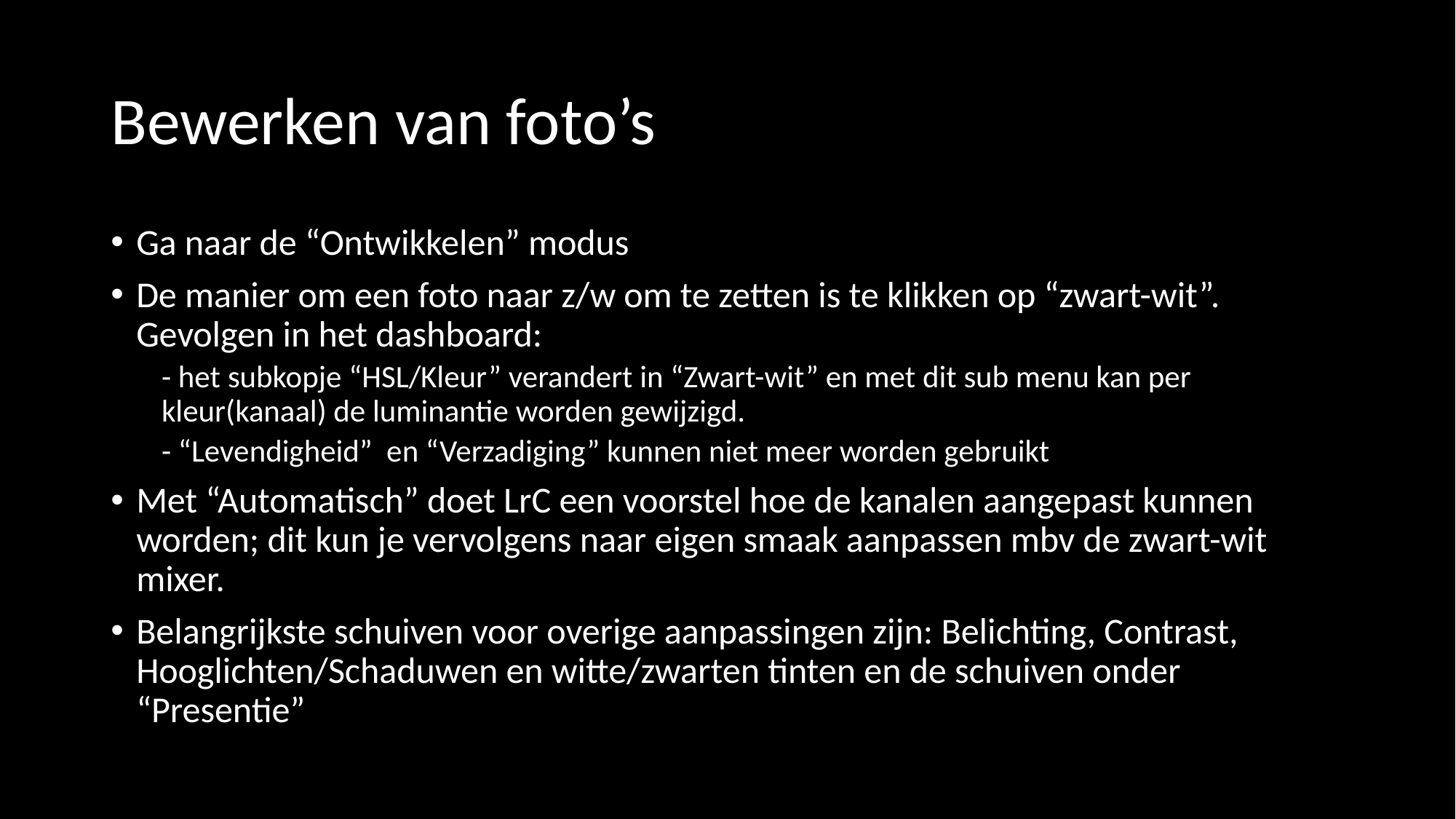

# Bewerken van foto’s
Ga naar de “Ontwikkelen” modus
De manier om een foto naar z/w om te zetten is te klikken op “zwart-wit”. Gevolgen in het dashboard:
- het subkopje “HSL/Kleur” verandert in “Zwart-wit” en met dit sub menu kan per kleur(kanaal) de luminantie worden gewijzigd.
- “Levendigheid”  en “Verzadiging” kunnen niet meer worden gebruikt
Met “Automatisch” doet LrC een voorstel hoe de kanalen aangepast kunnen worden; dit kun je vervolgens naar eigen smaak aanpassen mbv de zwart-wit mixer.
Belangrijkste schuiven voor overige aanpassingen zijn: Belichting, Contrast, Hooglichten/Schaduwen en witte/zwarten tinten en de schuiven onder “Presentie”